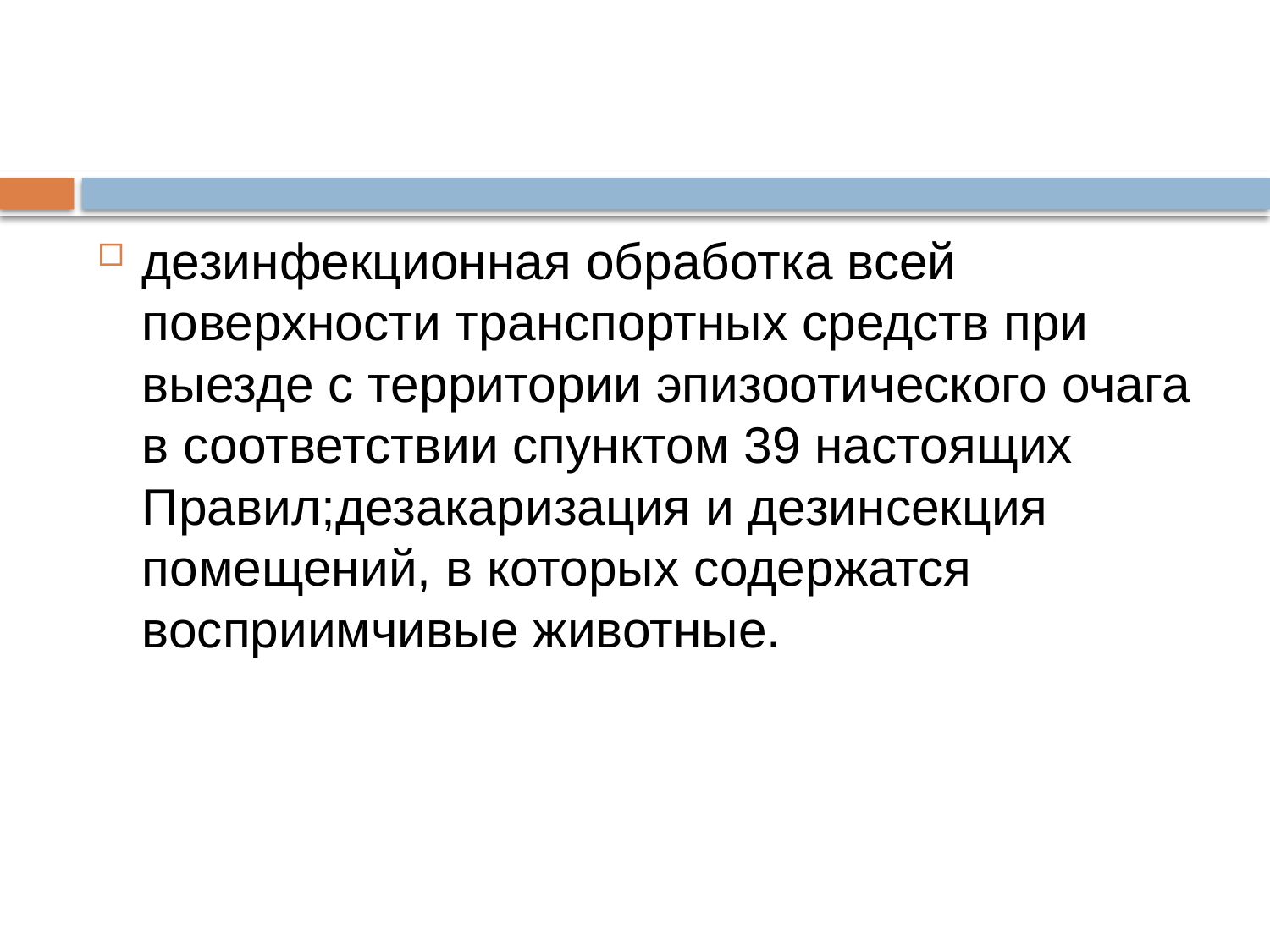

#
дезинфекционная обработка всей поверхности транспортных средств при выезде с территории эпизоотического очага в соответствии спунктом 39 настоящих Правил;дезакаризация и дезинсекция помещений, в которых содержатся восприимчивые животные.